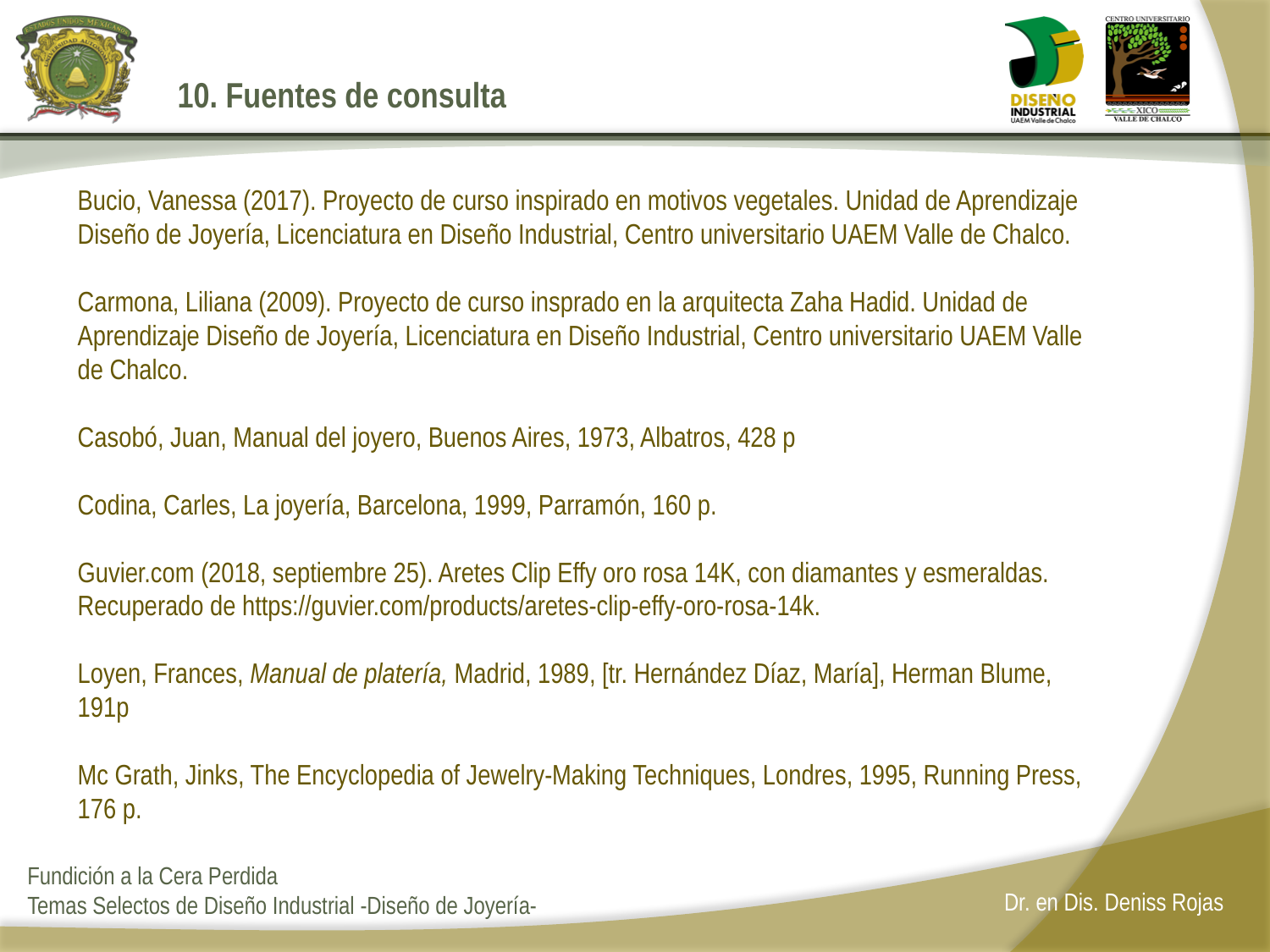

10. Fuentes de consulta
# Bucio, Vanessa (2017). Proyecto de curso inspirado en motivos vegetales. Unidad de Aprendizaje Diseño de Joyería, Licenciatura en Diseño Industrial, Centro universitario UAEM Valle de Chalco. Carmona, Liliana (2009). Proyecto de curso insprado en la arquitecta Zaha Hadid. Unidad de Aprendizaje Diseño de Joyería, Licenciatura en Diseño Industrial, Centro universitario UAEM Valle de Chalco. Casobó, Juan, Manual del joyero, Buenos Aires, 1973, Albatros, 428 p Codina, Carles, La joyería, Barcelona, 1999, Parramón, 160 p. Guvier.com (2018, septiembre 25). Aretes Clip Effy oro rosa 14K, con diamantes y esmeraldas. Recuperado de https://guvier.com/products/aretes-clip-effy-oro-rosa-14k. Loyen, Frances, Manual de platería, Madrid, 1989, [tr. Hernández Díaz, María], Herman Blume, 191p Mc Grath, Jinks, The Encyclopedia of Jewelry-Making Techniques, Londres, 1995, Running Press, 176 p.